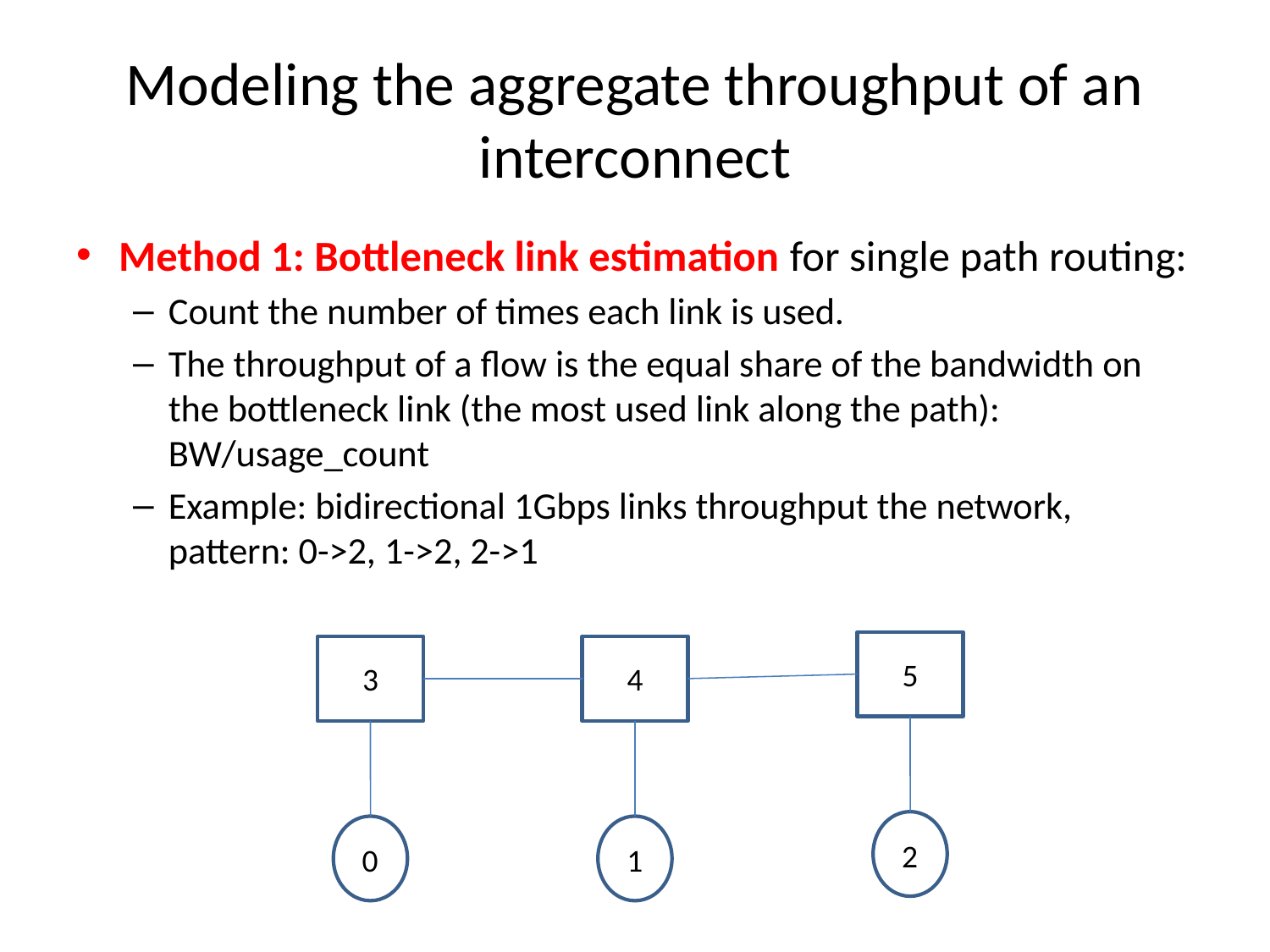

# Modeling the aggregate throughput of an interconnect
Method 1: Bottleneck link estimation for single path routing:
Count the number of times each link is used.
The throughput of a flow is the equal share of the bandwidth on the bottleneck link (the most used link along the path): BW/usage_count
Example: bidirectional 1Gbps links throughput the network, pattern: 0->2, 1->2, 2->1

5
3
4

2
0
1